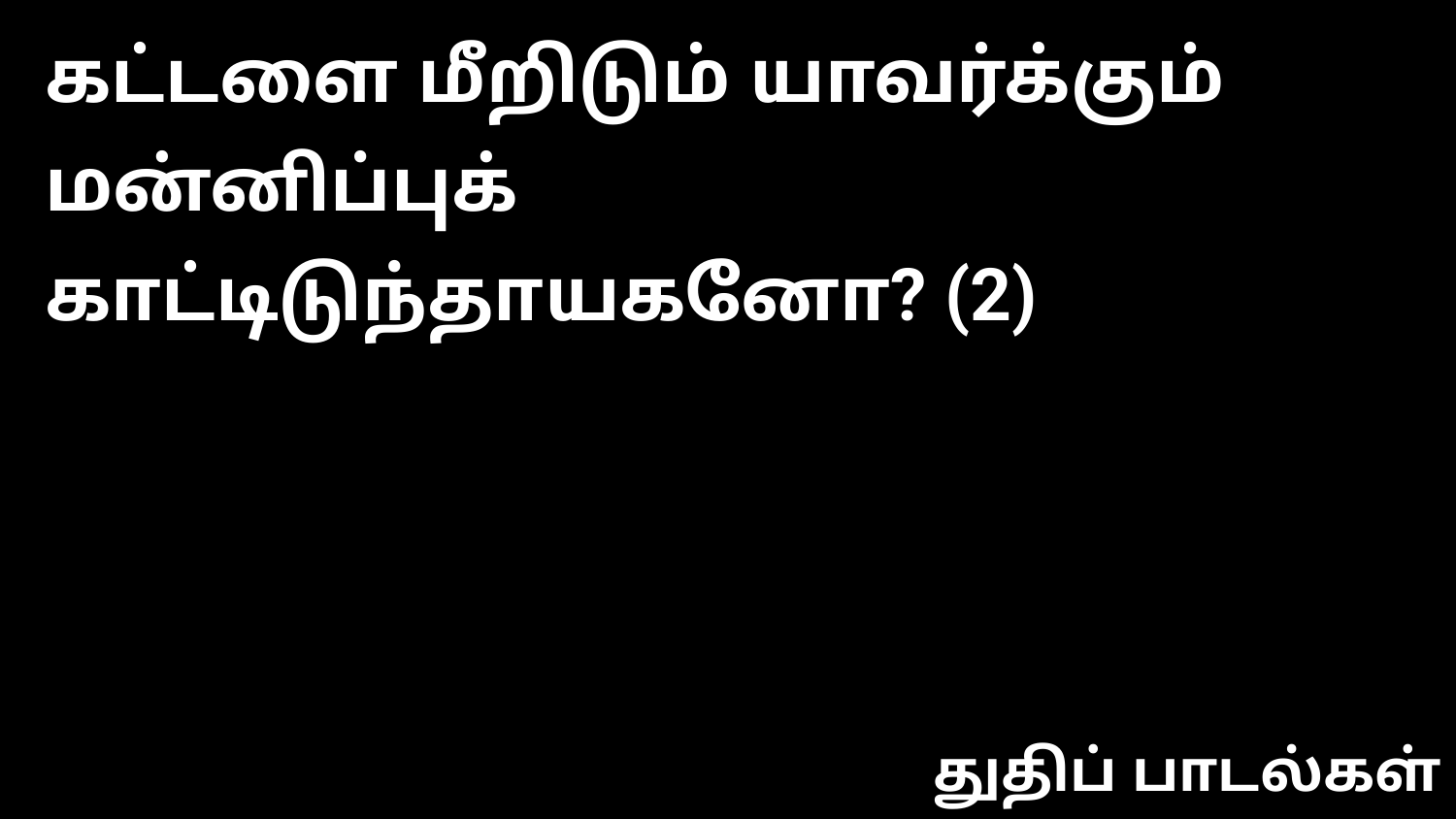

கட்டளை மீறிடும் யாவர்க்கும் மன்னிப்புக் காட்டிடுந்தாயகனோ? (2)
துதிப் பாடல்கள்